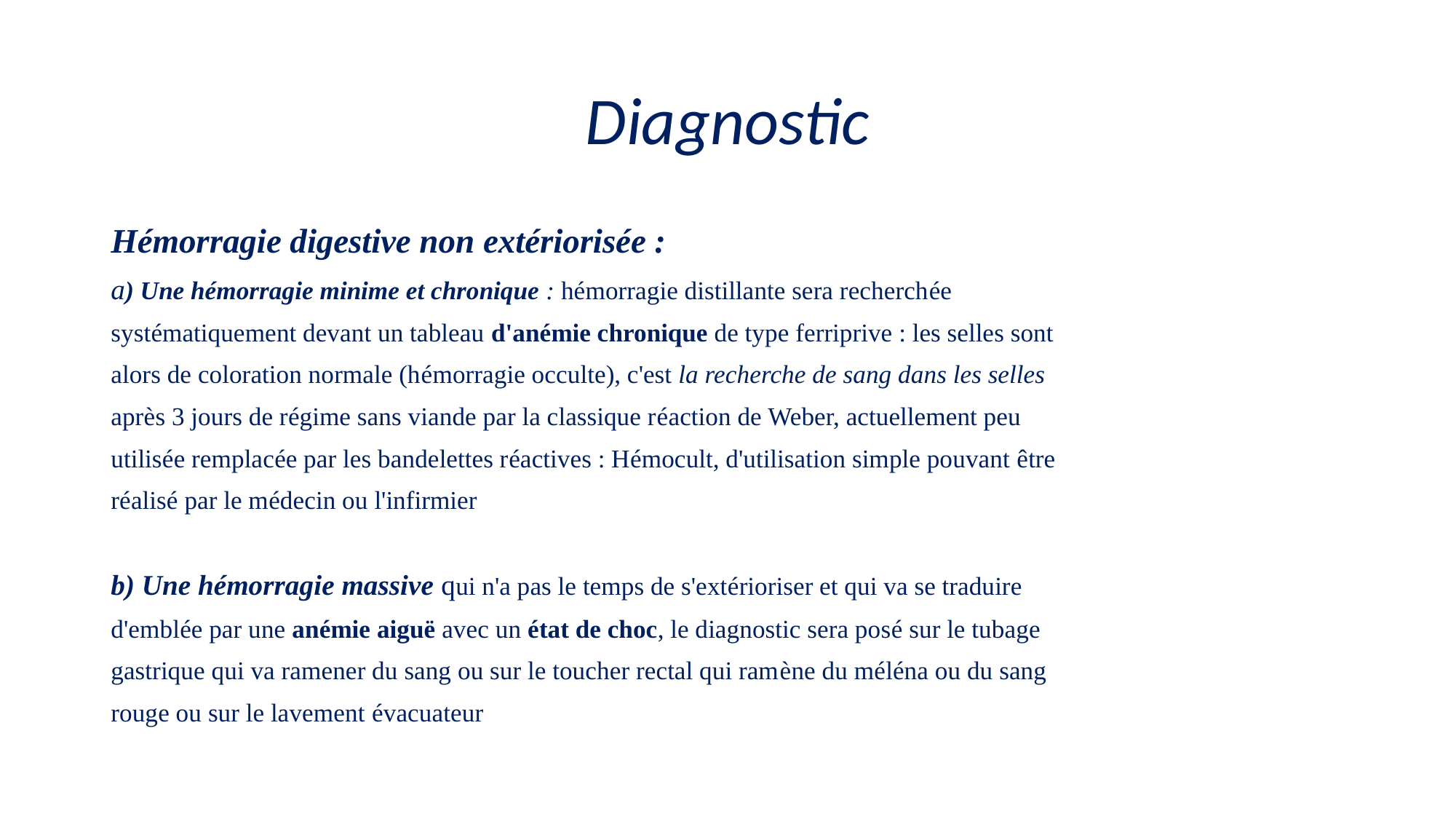

# Diagnostic
Hémorragie digestive non extériorisée :
a) Une hémorragie minime et chronique : hémorragie distillante sera recherchée
systématiquement devant un tableau d'anémie chronique de type ferriprive : les selles sont
alors de coloration normale (hémorragie occulte), c'est la recherche de sang dans les selles
après 3 jours de régime sans viande par la classique réaction de Weber, actuellement peu
utilisée remplacée par les bandelettes réactives : Hémocult, d'utilisation simple pouvant être
réalisé par le médecin ou l'infirmier

b) Une hémorragie massive qui n'a pas le temps de s'extérioriser et qui va se traduire
d'emblée par une anémie aiguë avec un état de choc, le diagnostic sera posé sur le tubage
gastrique qui va ramener du sang ou sur le toucher rectal qui ramène du méléna ou du sang
rouge ou sur le lavement évacuateur